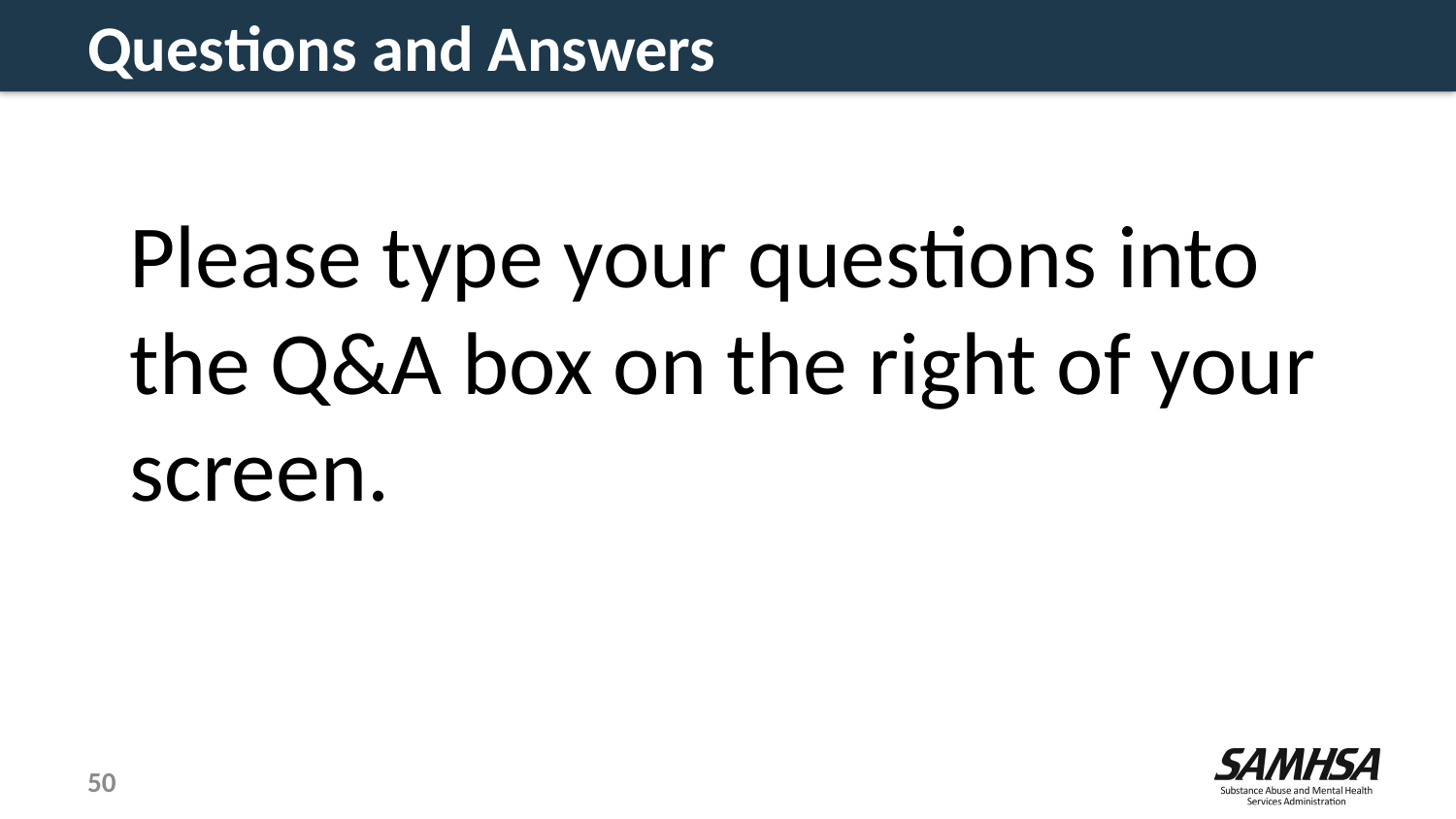

Questions and Answers
Please type your questions into the Q&A box on the right of your screen.
50